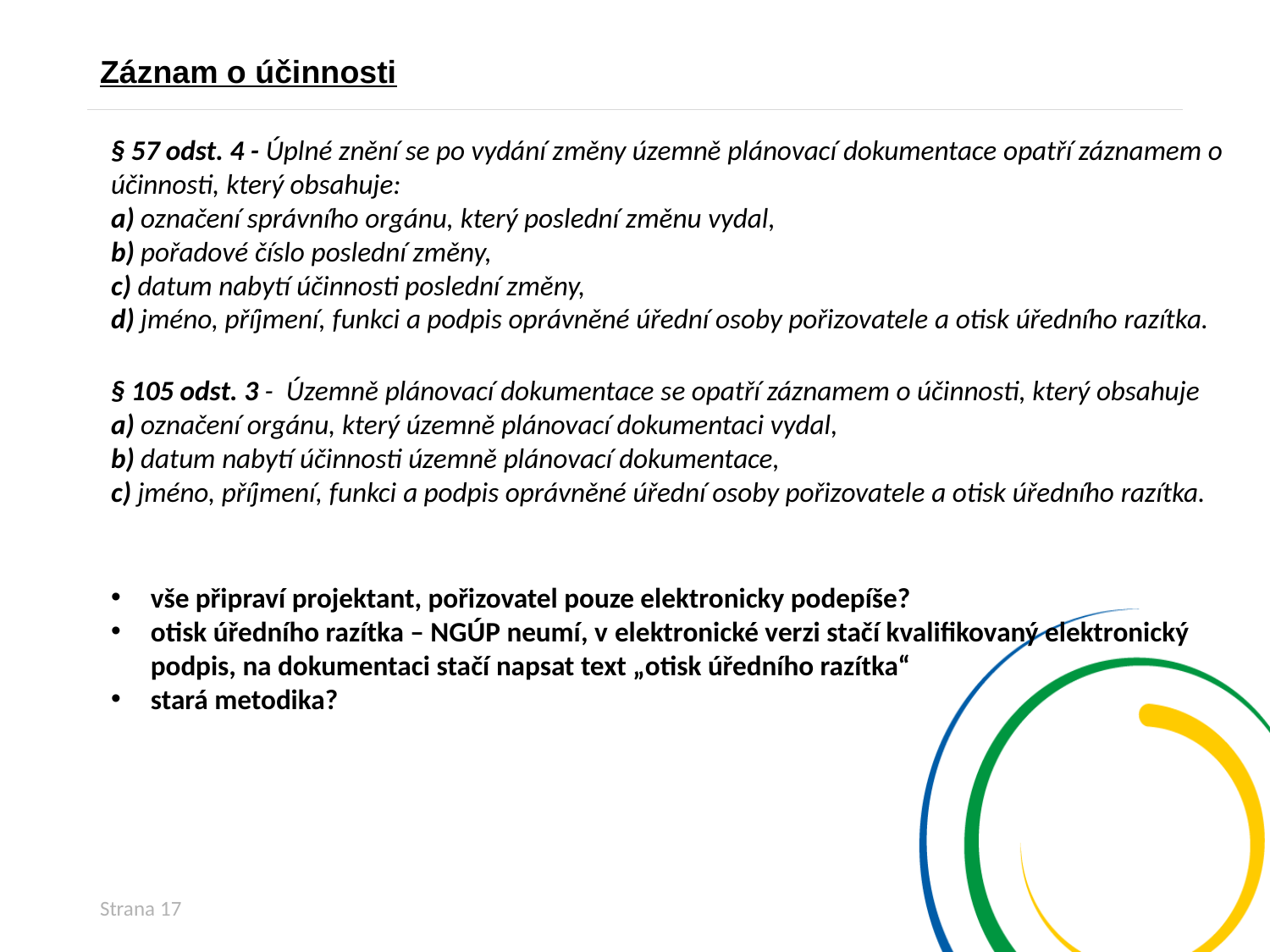

Záznam o účinnosti
§ 57 odst. 4 - Úplné znění se po vydání změny územně plánovací dokumentace opatří záznamem o účinnosti, který obsahuje:
a) označení správního orgánu, který poslední změnu vydal,
b) pořadové číslo poslední změny,
c) datum nabytí účinnosti poslední změny,
d) jméno, příjmení, funkci a podpis oprávněné úřední osoby pořizovatele a otisk úředního razítka.

§ 105 odst. 3 -  Územně plánovací dokumentace se opatří záznamem o účinnosti, který obsahuje
a) označení orgánu, který územně plánovací dokumentaci vydal,
b) datum nabytí účinnosti územně plánovací dokumentace,
c) jméno, příjmení, funkci a podpis oprávněné úřední osoby pořizovatele a otisk úředního razítka.

vše připraví projektant, pořizovatel pouze elektronicky podepíše?
otisk úředního razítka – NGÚP neumí, v elektronické verzi stačí kvalifikovaný elektronický podpis, na dokumentaci stačí napsat text „otisk úředního razítka“
stará metodika?
Strana 17